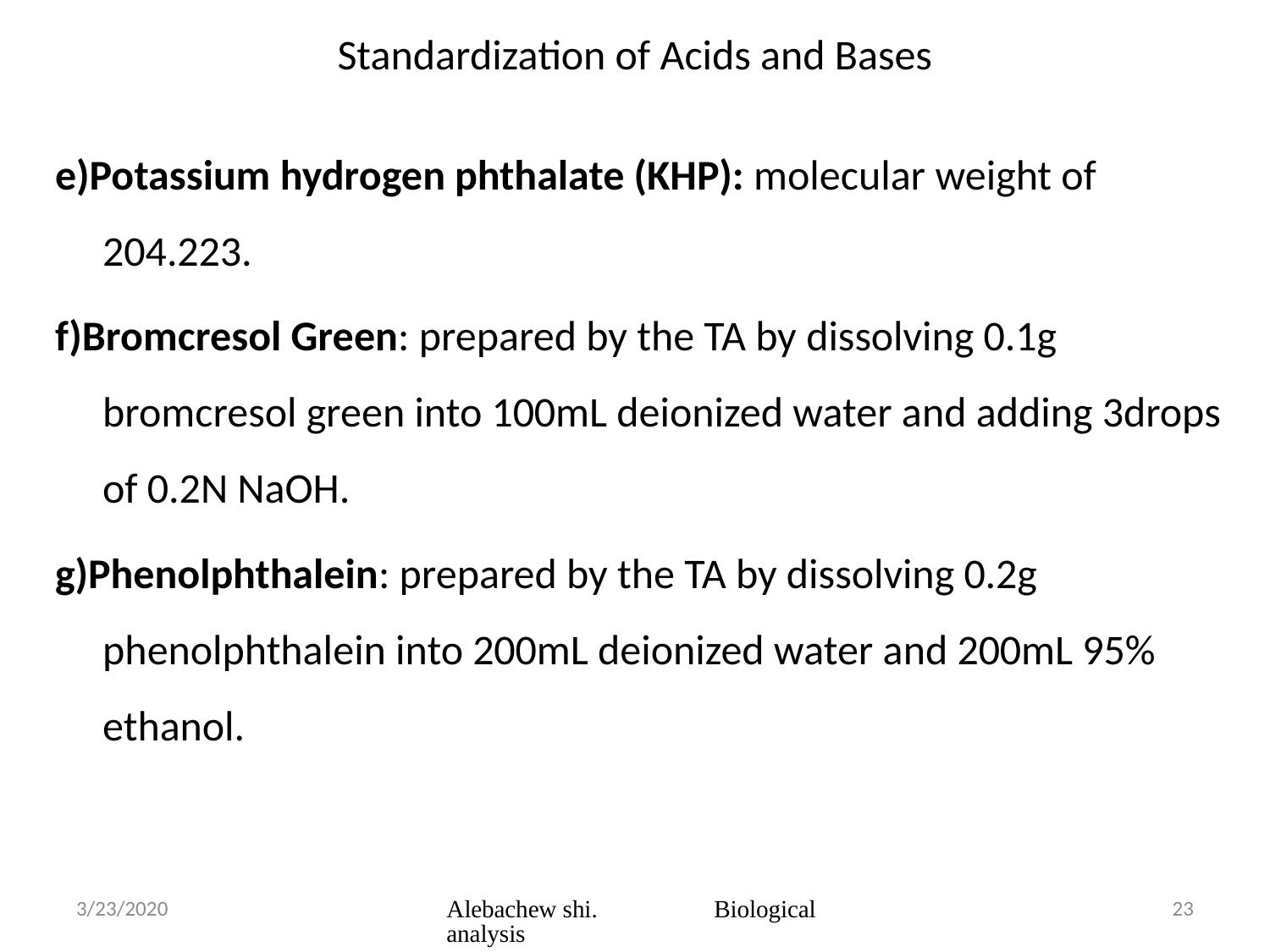

# Standardization of Acids and Bases
e)Potassium hydrogen phthalate (KHP): molecular weight of 204.223.
f)Bromcresol Green: prepared by the TA by dissolving 0.1g bromcresol green into 100mL deionized water and adding 3drops of 0.2N NaOH.
g)Phenolphthalein: prepared by the TA by dissolving 0.2g phenolphthalein into 200mL deionized water and 200mL 95% ethanol.

3/23/2020
Alebachew shi.                   Biological analysis
23